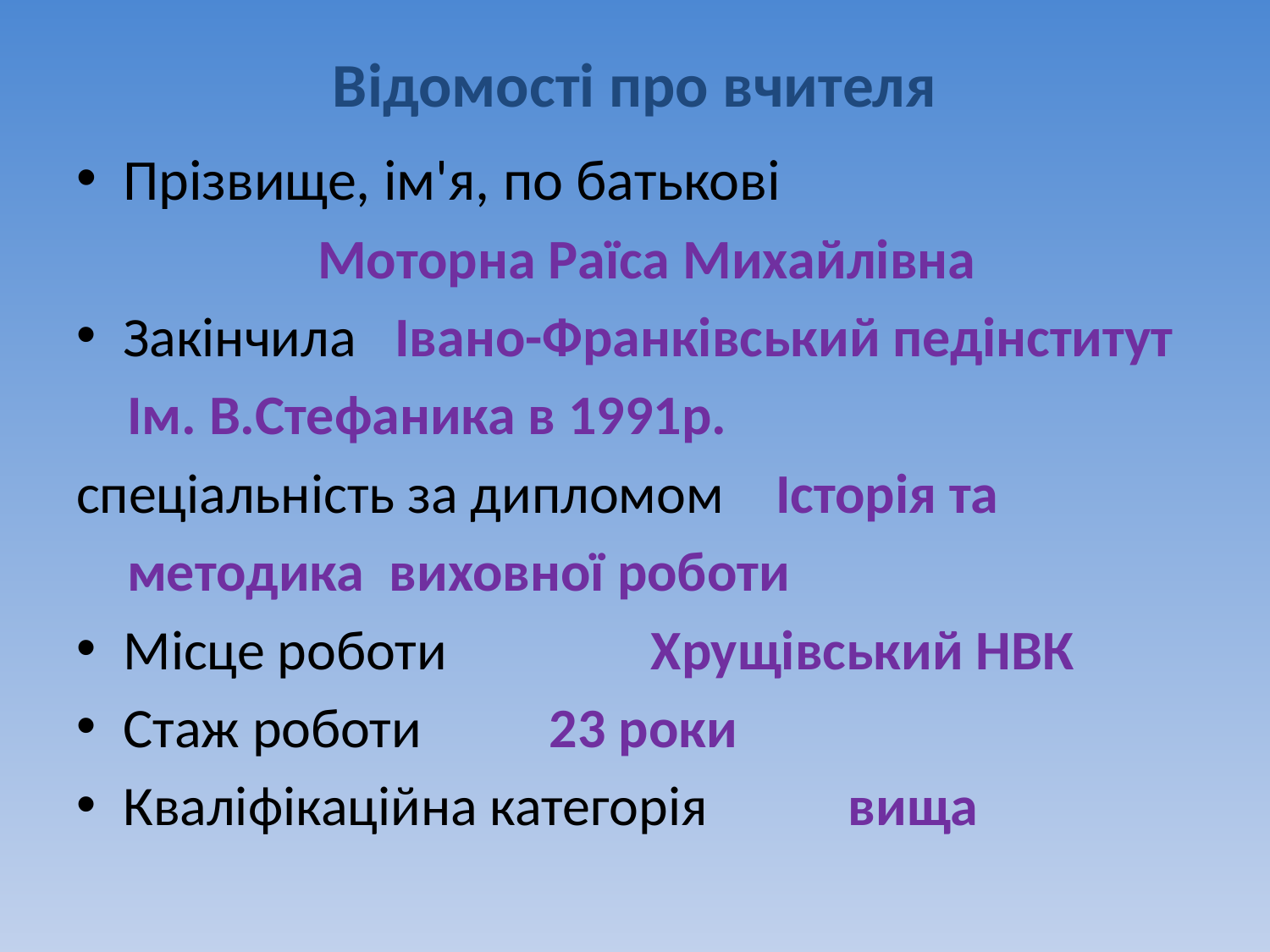

# Відомості про вчителя
Прізвище, ім'я, по батькові
                   Моторна Раїса Михайлівна
Закінчила   Івано-Франківський педінститут
    Ім. В.Стефаника в 1991р.
спеціальність за дипломом    Історія та
    методика  виховної роботи
Місце роботи                Хрущівський НВК
Стаж роботи          23 роки
Кваліфікаційна категорія           вища